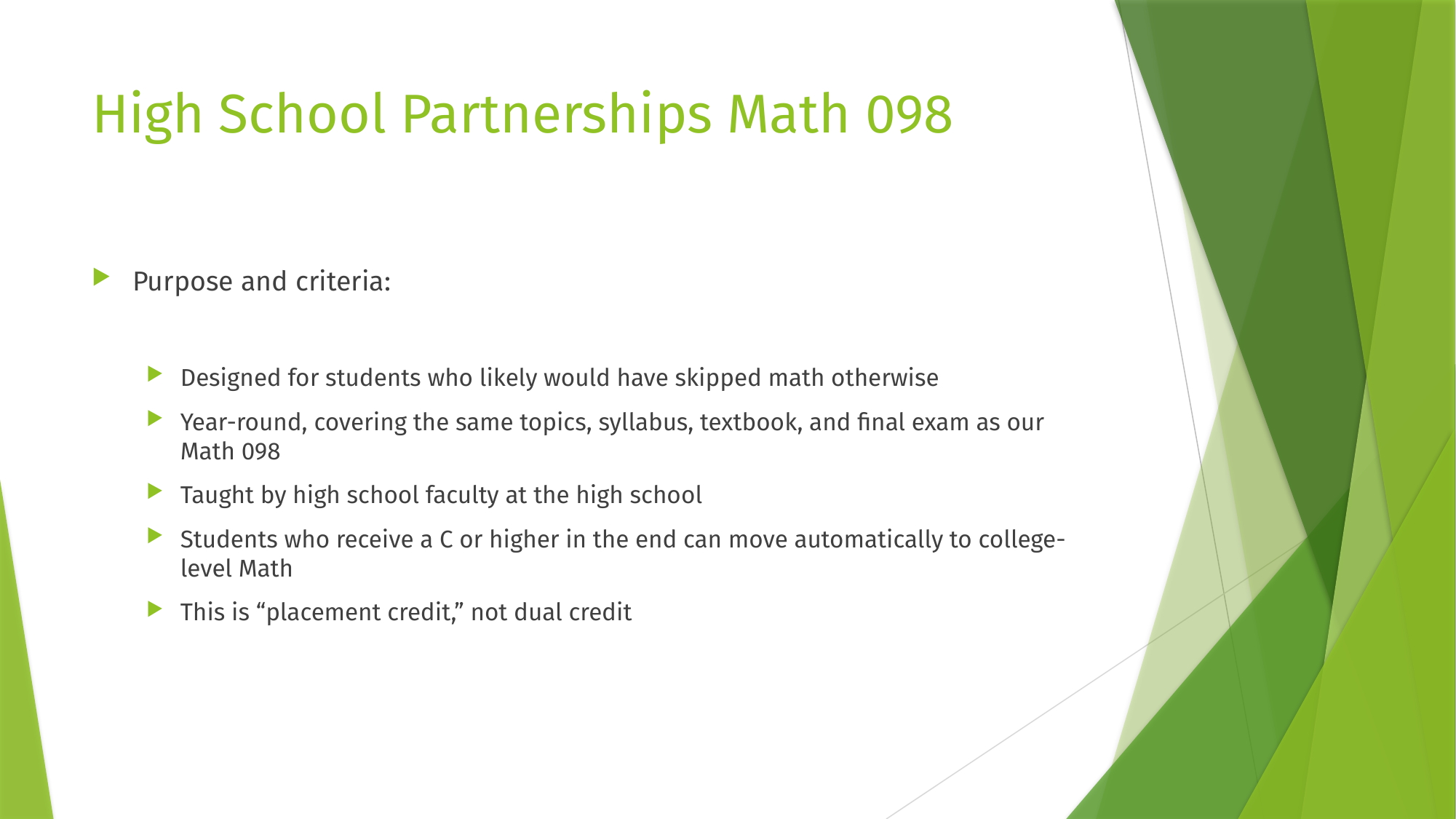

# High School Partnerships Math 098
Purpose and criteria:

Designed for students who likely would have skipped math otherwise
Year-round, covering the same topics, syllabus, textbook, and final exam as our Math 098
Taught by high school faculty at the high school
Students who receive a C or higher in the end can move automatically to college-level Math
This is “placement credit,” not dual credit